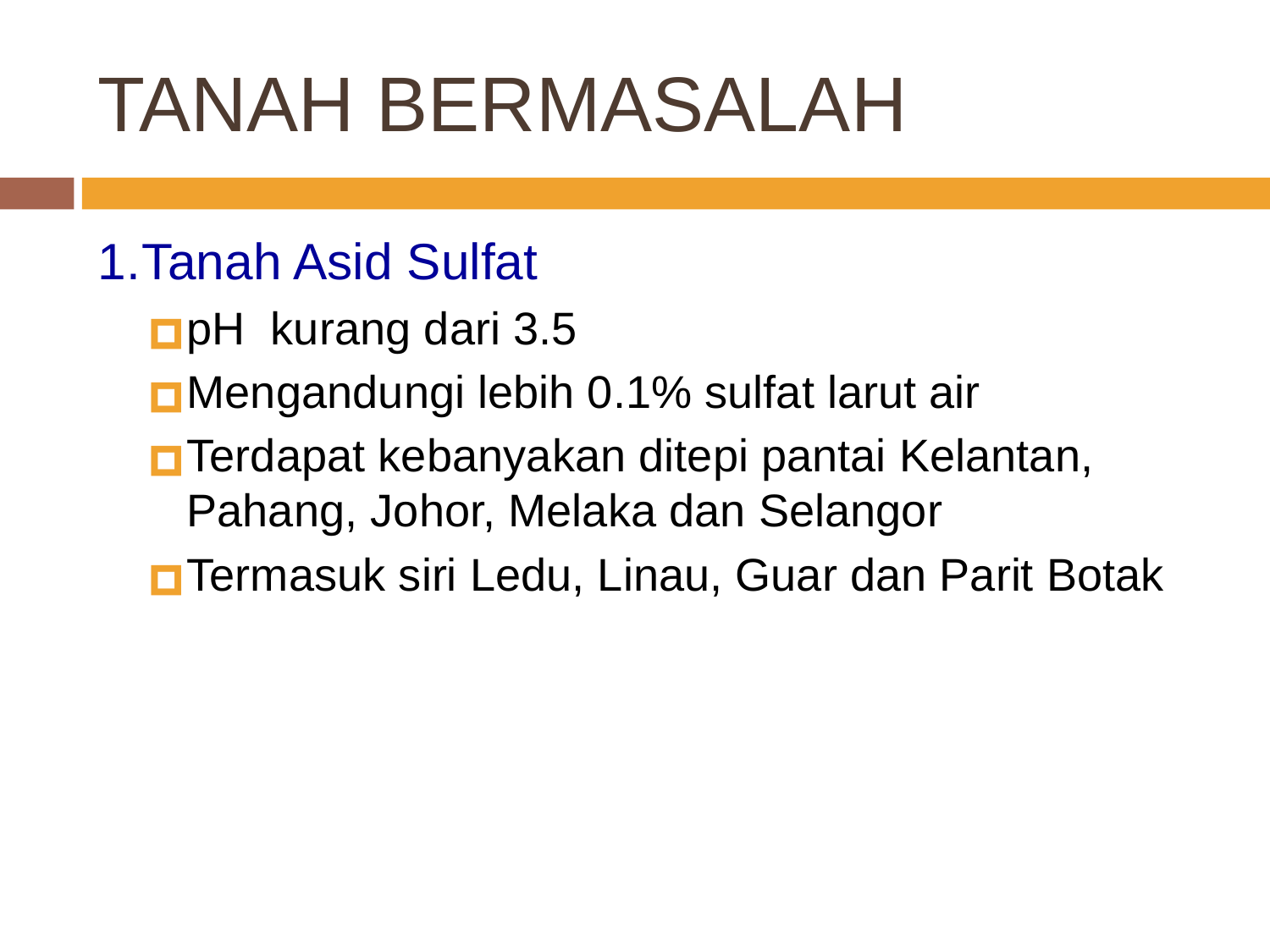

# TANAH BERMASALAH
1.	Tanah Asid Sulfat
pH  kurang dari 3.5
Mengandungi lebih 0.1% sulfat larut air
Terdapat kebanyakan ditepi pantai Kelantan, Pahang, Johor, Melaka dan Selangor
Termasuk siri Ledu, Linau, Guar dan Parit Botak